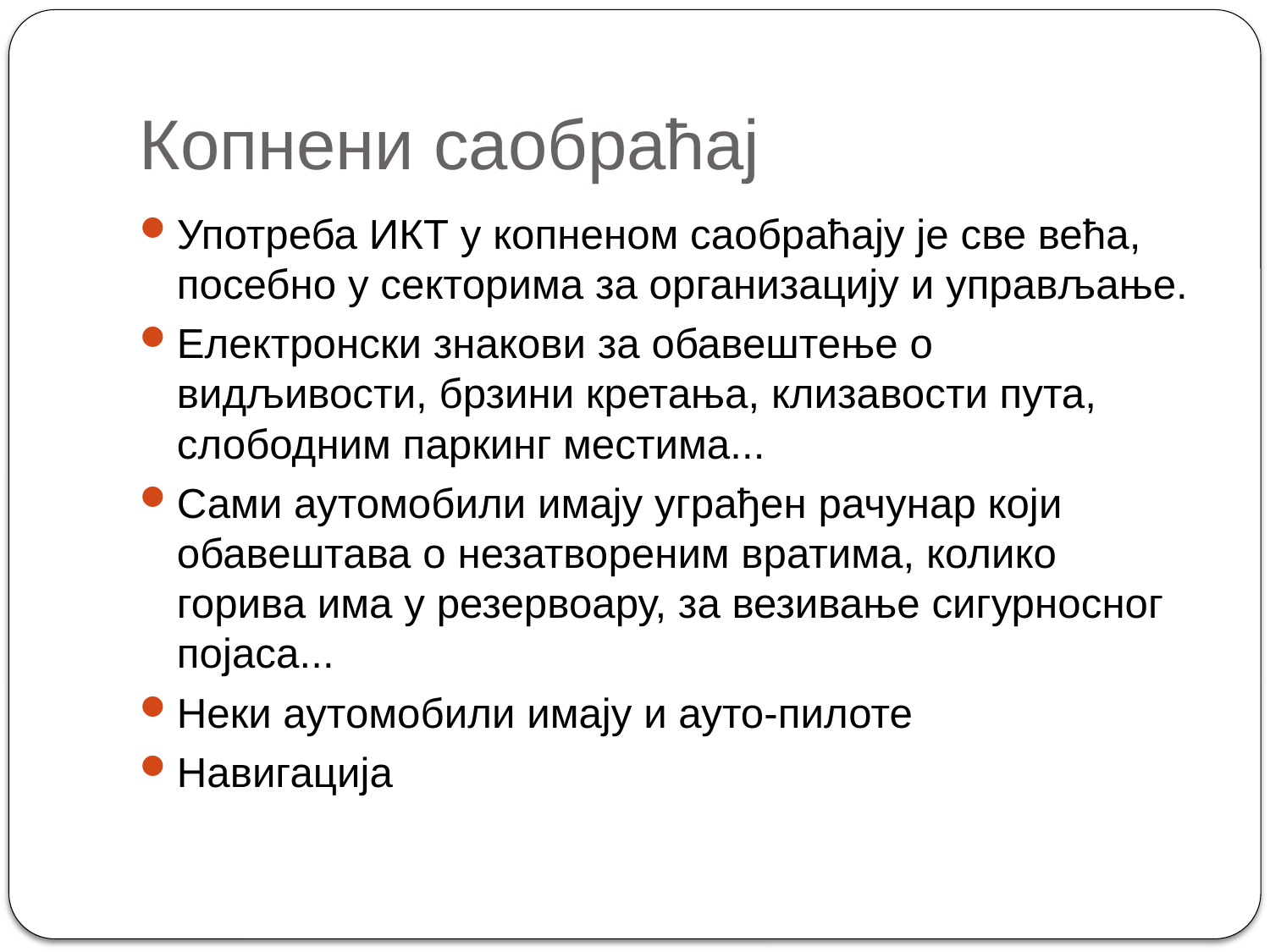

# Копнени саобраћај
Употреба ИКТ у копненом саобраћају је све већа, посебно у секторима за организацију и управљање.
Електронски знакови за обавештење о видљивости, брзини кретања, клизавости пута, слободним паркинг местима...
Сами аутомобили имају уграђен рачунар који обавештава о незатвореним вратима, колико горива има у резервоару, за везивање сигурносног појаса...
Неки аутомобили имају и ауто-пилоте
Навигација